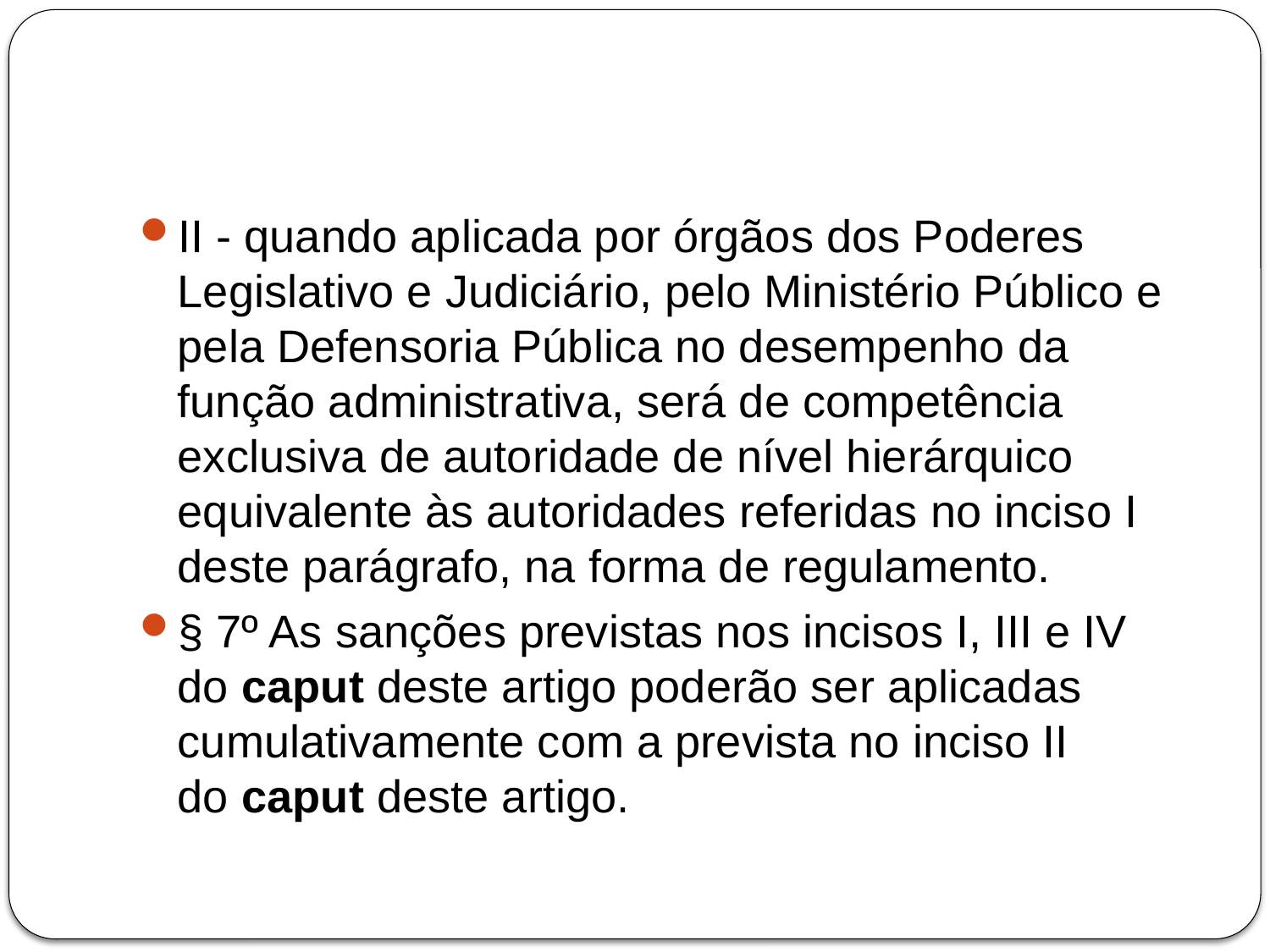

#
II - quando aplicada por órgãos dos Poderes Legislativo e Judiciário, pelo Ministério Público e pela Defensoria Pública no desempenho da função administrativa, será de competência exclusiva de autoridade de nível hierárquico equivalente às autoridades referidas no inciso I deste parágrafo, na forma de regulamento.
§ 7º As sanções previstas nos incisos I, III e IV do caput deste artigo poderão ser aplicadas cumulativamente com a prevista no inciso II do caput deste artigo.